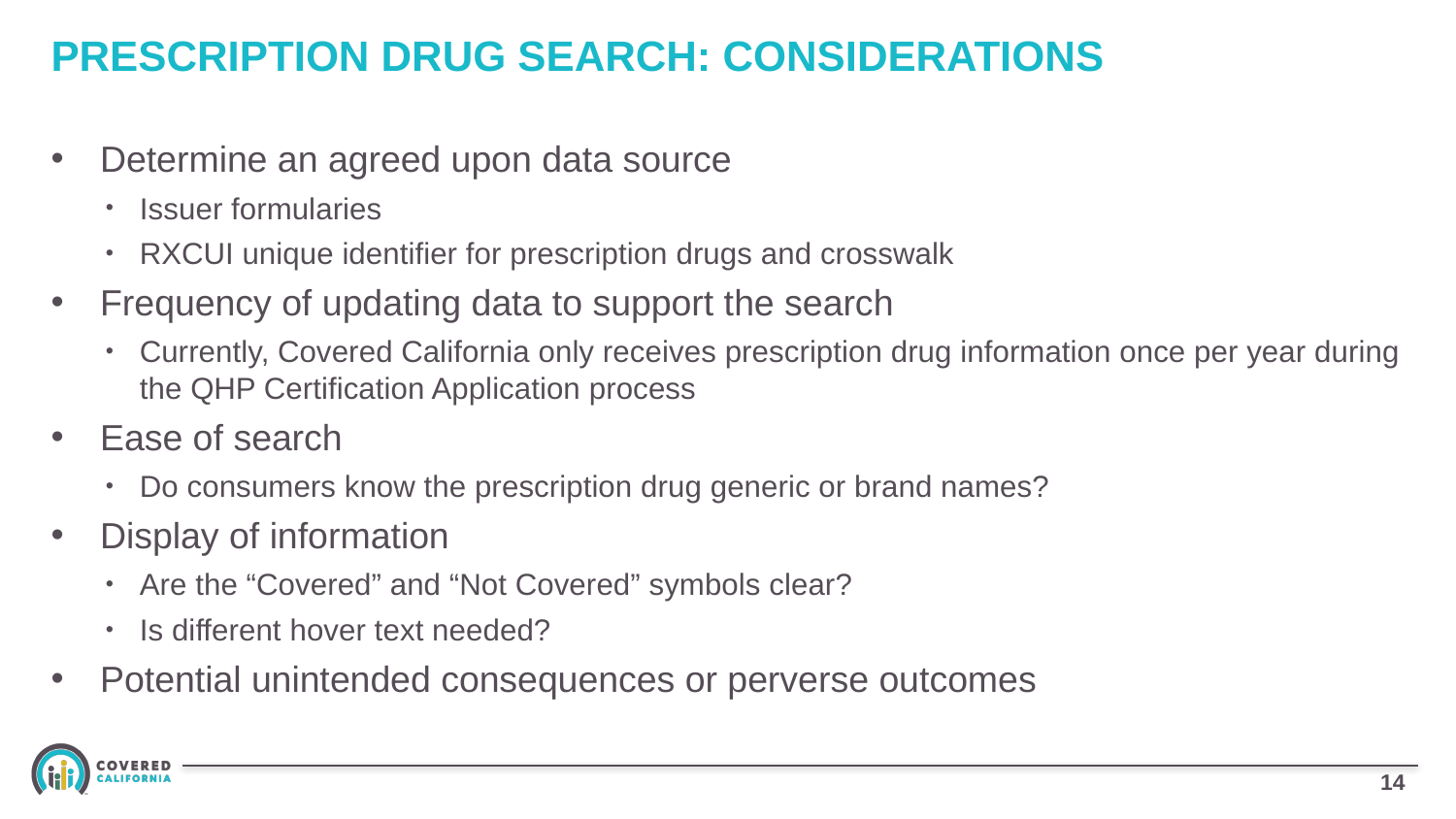

# PRESCRIPTION DRUG SEARCH: CONSIDERATIONS
Determine an agreed upon data source
Issuer formularies
RXCUI unique identifier for prescription drugs and crosswalk
Frequency of updating data to support the search
Currently, Covered California only receives prescription drug information once per year during the QHP Certification Application process
Ease of search
Do consumers know the prescription drug generic or brand names?
Display of information
Are the “Covered” and “Not Covered” symbols clear?
Is different hover text needed?
Potential unintended consequences or perverse outcomes
14